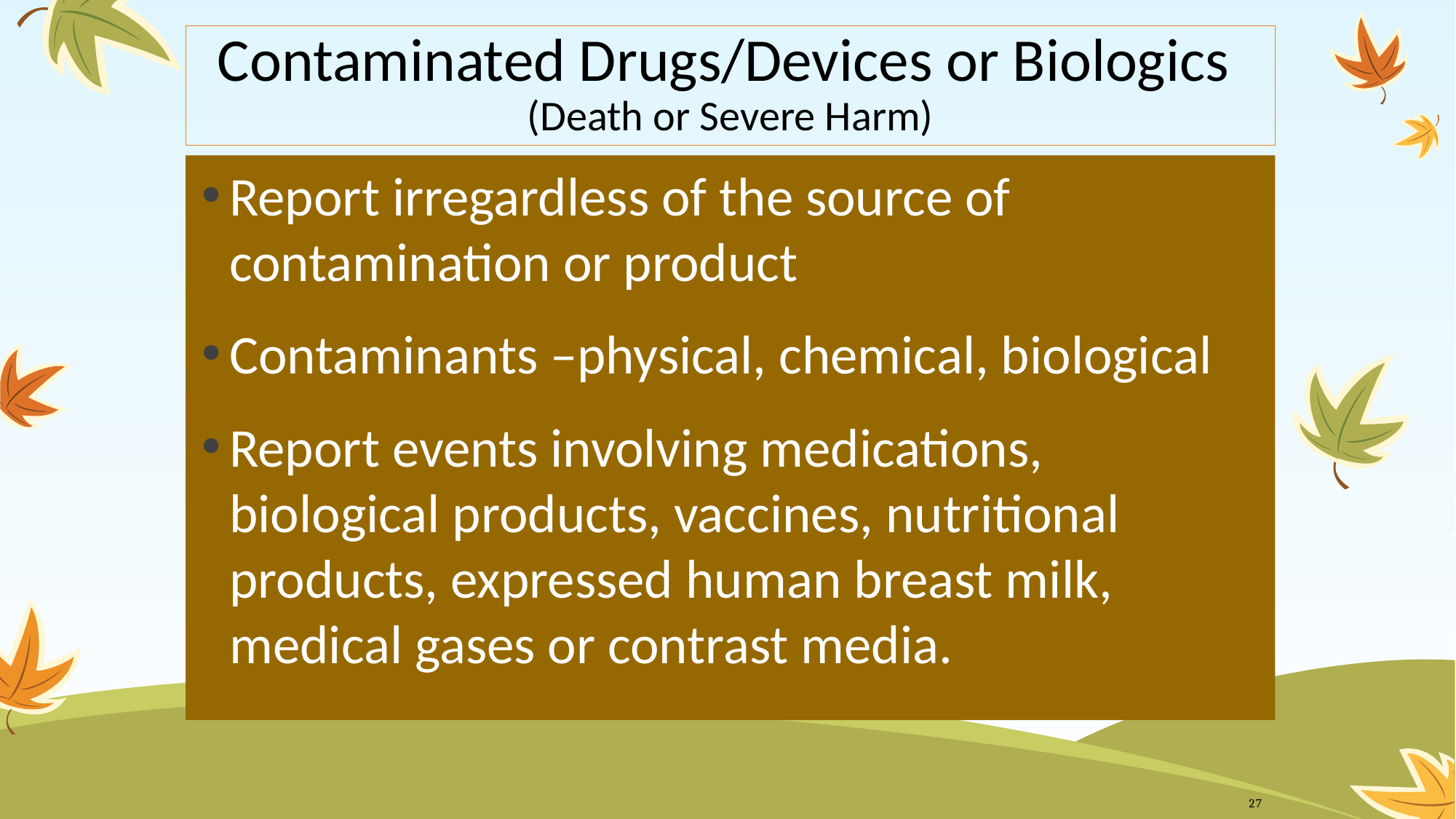

# Contaminated Drugs/Devices or Biologics (Death or Severe Harm)
Report irregardless of the source of contamination or product
Contaminants –physical, chemical, biological
Report events involving medications, biological products, vaccines, nutritional products, expressed human breast milk, medical gases or contrast media.

27